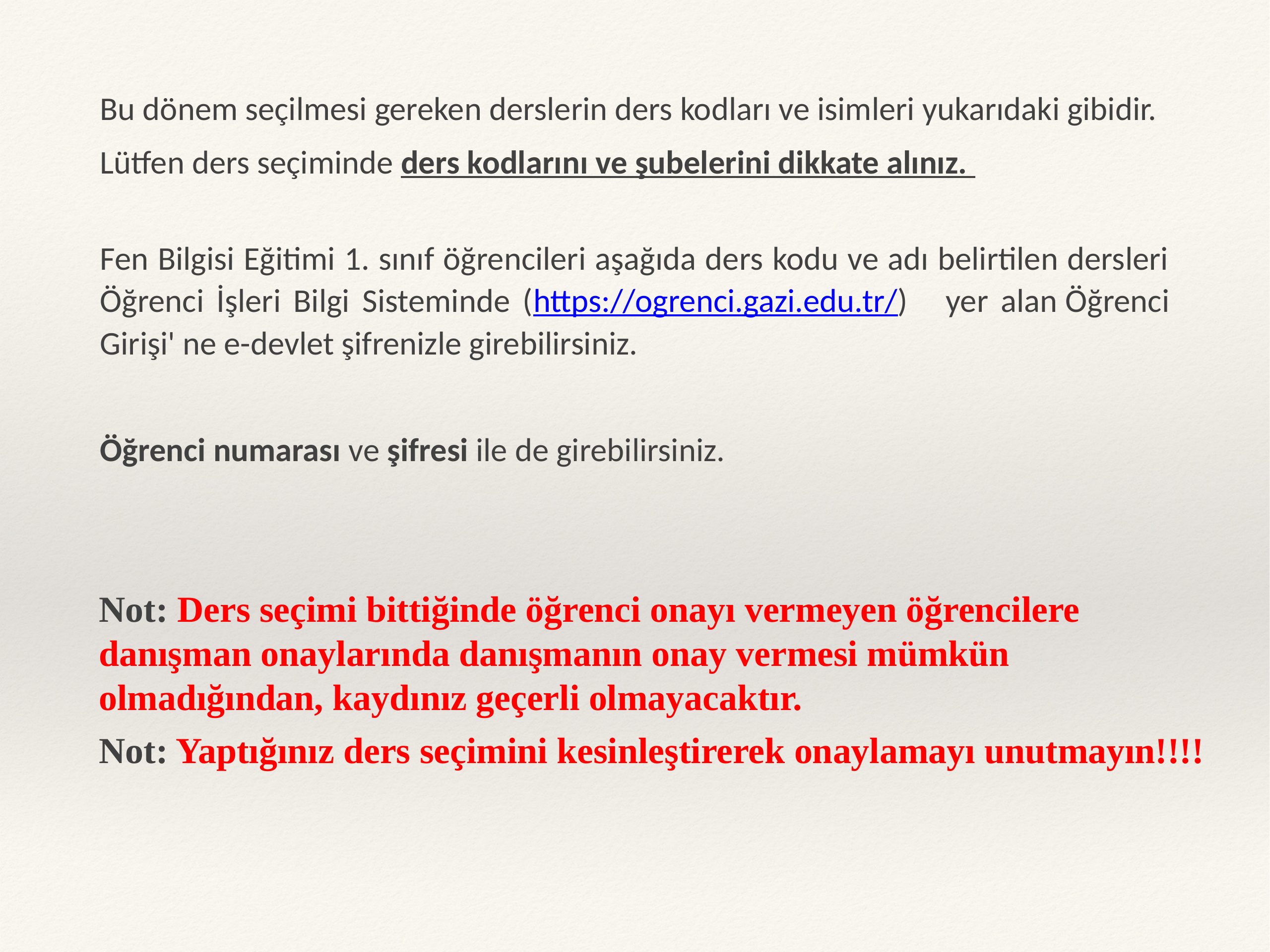

Bu dönem seçilmesi gereken derslerin ders kodları ve isimleri yukarıdaki gibidir.
Lütfen ders seçiminde ders kodlarını ve şubelerini dikkate alınız.

Fen Bilgisi Eğitimi 1. sınıf öğrencileri aşağıda ders kodu ve adı belirtilen dersleri Öğrenci İşleri Bilgi Sisteminde (https://ogrenci.gazi.edu.tr/)   yer alan Öğrenci Girişi' ne e-devlet şifrenizle girebilirsiniz.

Öğrenci numarası ve şifresi ile de girebilirsiniz.

Not: Ders seçimi bittiğinde öğrenci onayı vermeyen öğrencilere danışman onaylarında danışmanın onay vermesi mümkün olmadığından, kaydınız geçerli olmayacaktır.
Not: Yaptığınız ders seçimini kesinleştirerek onaylamayı unutmayın!!!!